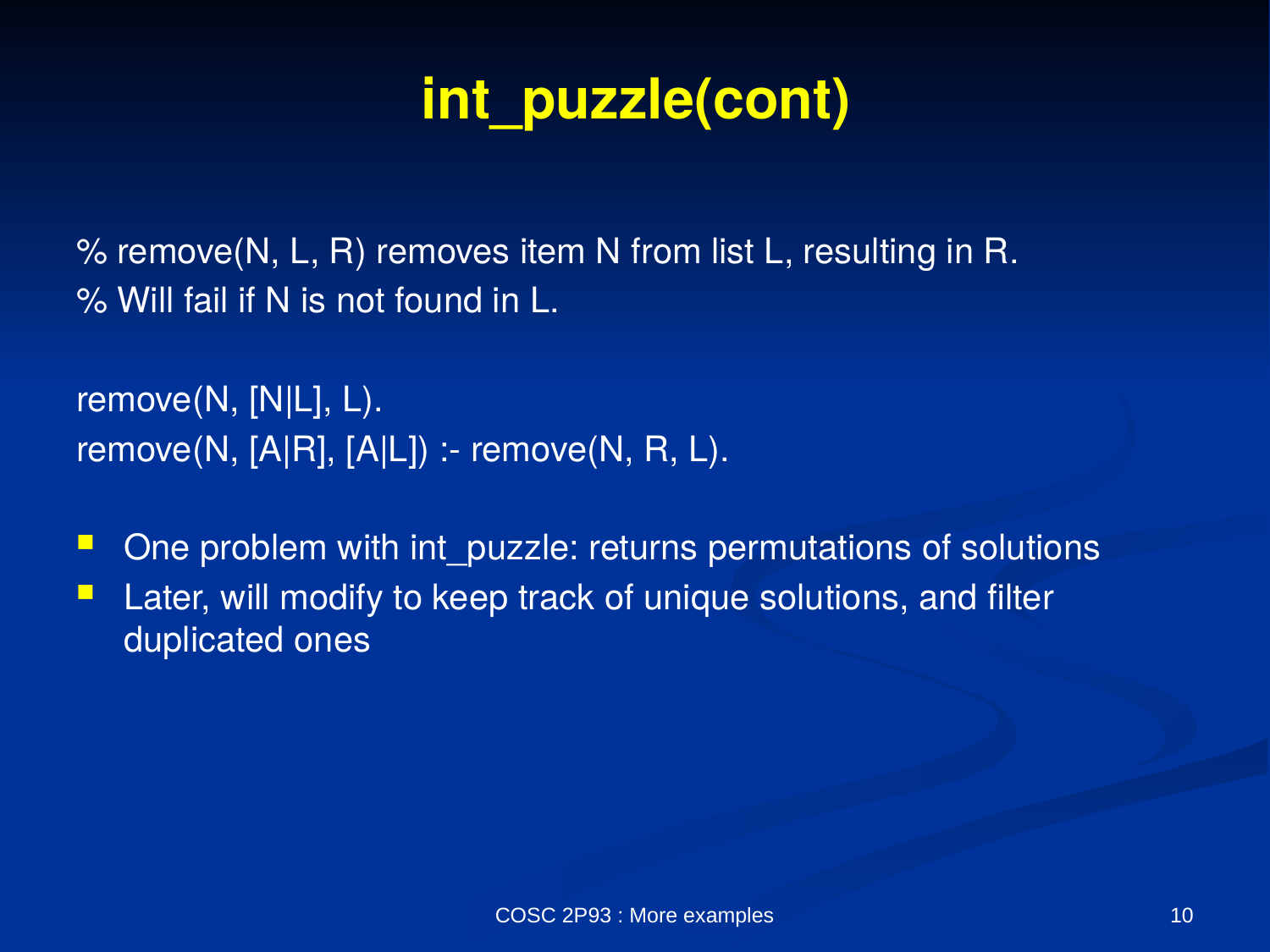

# int_puzzle(cont)
% remove(N, L, R) removes item N from list L, resulting in R.
% Will fail if N is not found in L.

remove(N, [N|L], L).
remove(N, [A|R], [A|L]) :- remove(N, R, L).

One problem with int_puzzle: returns permutations of solutions
Later, will modify to keep track of unique solutions, and filter duplicated ones
COSC 2P93 : More examples
10